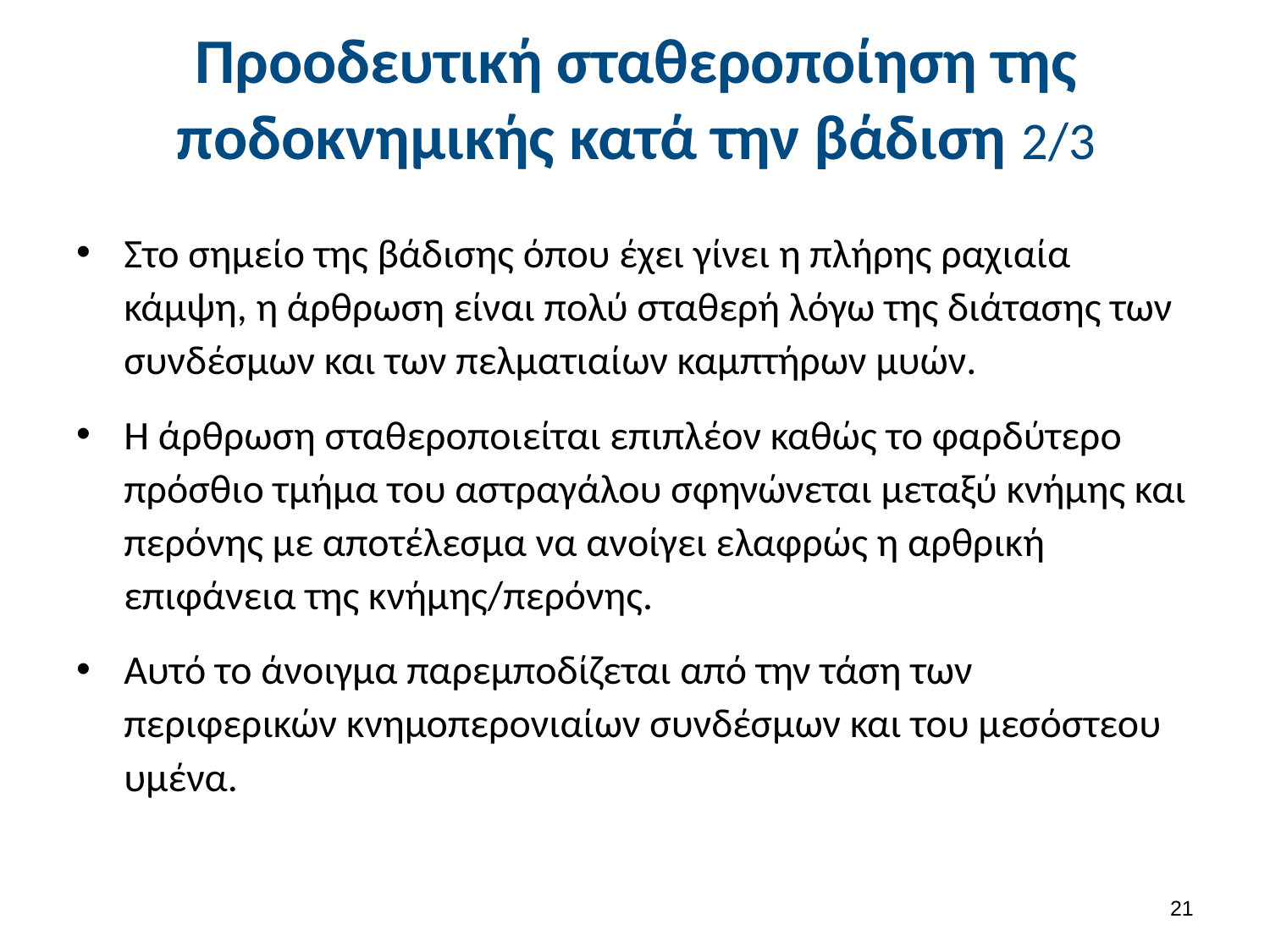

# Προοδευτική σταθεροποίηση της ποδοκνημικής κατά την βάδιση 2/3
Στο σημείο της βάδισης όπου έχει γίνει η πλήρης ραχιαία κάμψη, η άρθρωση είναι πολύ σταθερή λόγω της διάτασης των συνδέσμων και των πελματιαίων καμπτήρων μυών.
Η άρθρωση σταθεροποιείται επιπλέον καθώς το φαρδύτερο πρόσθιο τμήμα του αστραγάλου σφηνώνεται μεταξύ κνήμης και περόνης με αποτέλεσμα να ανοίγει ελαφρώς η αρθρική επιφάνεια της κνήμης/περόνης.
Αυτό το άνοιγμα παρεμποδίζεται από την τάση των περιφερικών κνημοπερονιαίων συνδέσμων και του μεσόστεου υμένα.
21